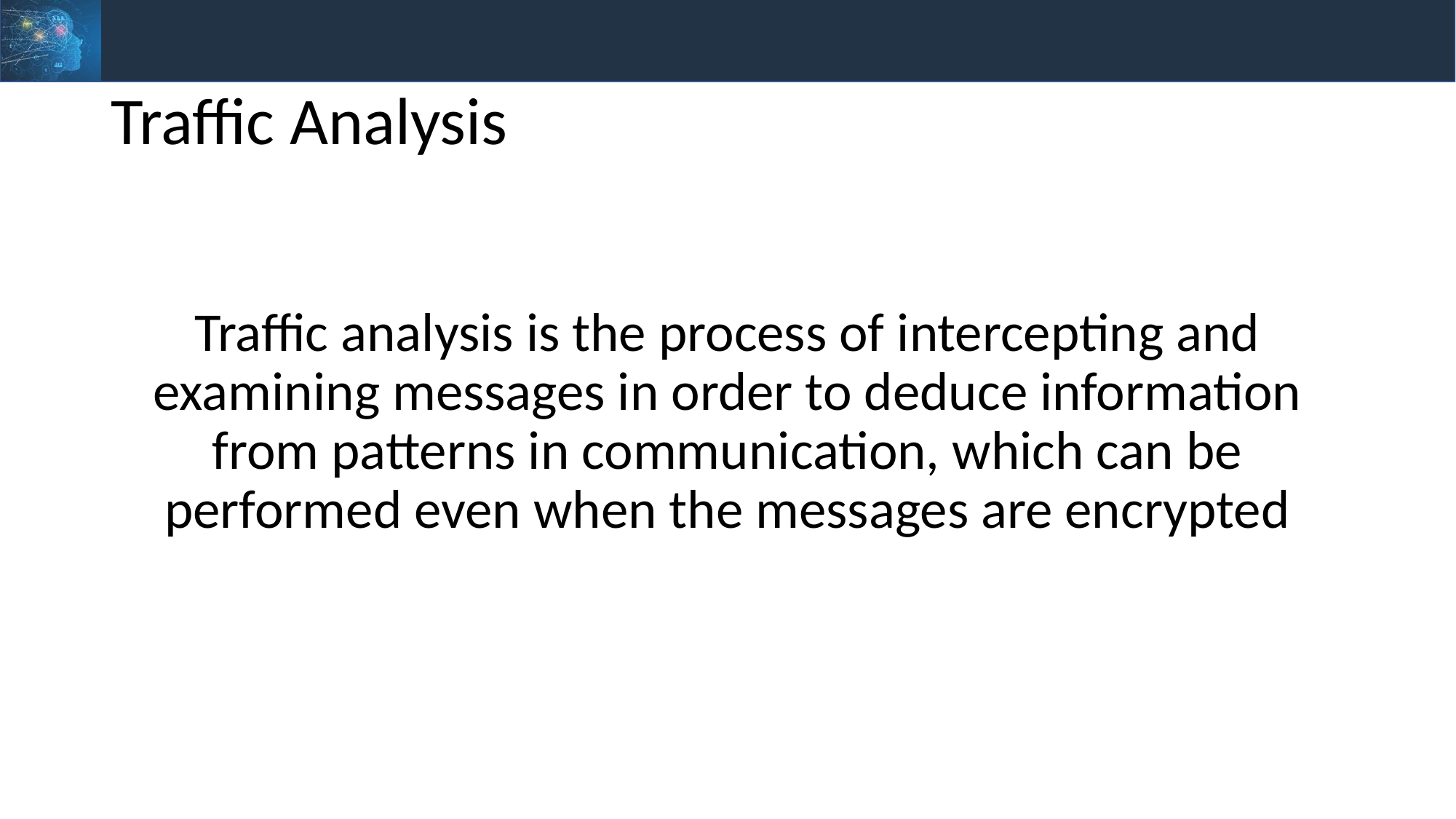

# Traffic Analysis

Traffic analysis is the process of intercepting and examining messages in order to deduce information from patterns in communication, which can be performed even when the messages are encrypted